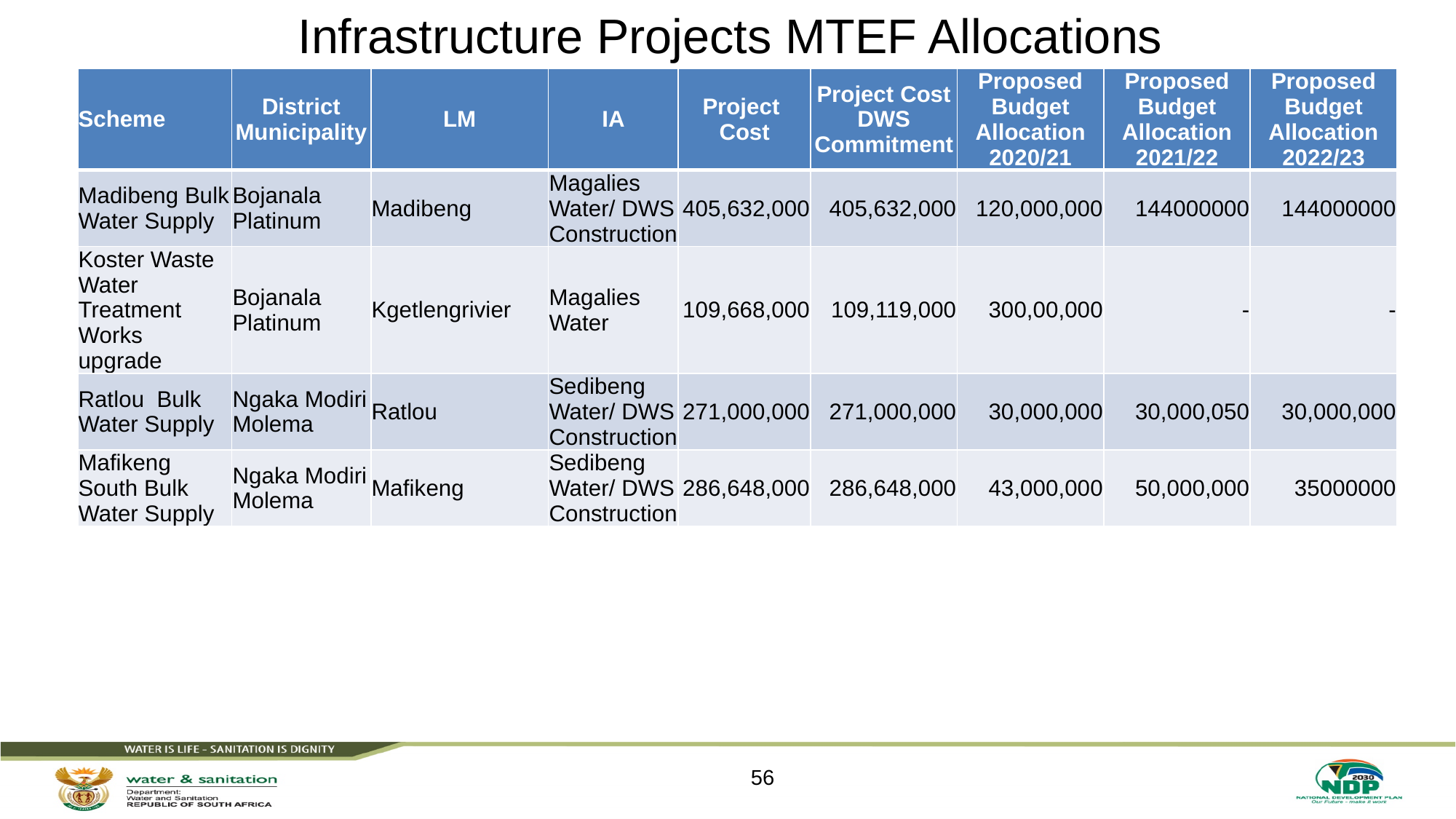

# Infrastructure Projects MTEF Allocations
RBIG (6B)  PHYSICAL PROGRESS REPORT
| Scheme | District Municipality | LM | IA | Project Cost | Project Cost DWS Commitment | Proposed Budget Allocation 2020/21 | Proposed Budget Allocation 2021/22 | Proposed Budget Allocation 2022/23 |
| --- | --- | --- | --- | --- | --- | --- | --- | --- |
| Madibeng Bulk Water Supply | Bojanala Platinum | Madibeng | Magalies Water/ DWS Construction | 405,632,000 | 405,632,000 | 120,000,000 | 144000000 | 144000000 |
| Koster Waste Water Treatment Works upgrade | Bojanala Platinum | Kgetlengrivier | Magalies Water | 109,668,000 | 109,119,000 | 300,00,000 | - | - |
| Ratlou Bulk Water Supply | Ngaka Modiri Molema | Ratlou | Sedibeng Water/ DWS Construction | 271,000,000 | 271,000,000 | 30,000,000 | 30,000,050 | 30,000,000 |
| Mafikeng South Bulk Water Supply | Ngaka Modiri Molema | Mafikeng | Sedibeng Water/ DWS Construction | 286,648,000 | 286,648,000 | 43,000,000 | 50,000,000 | 35000000 |
56